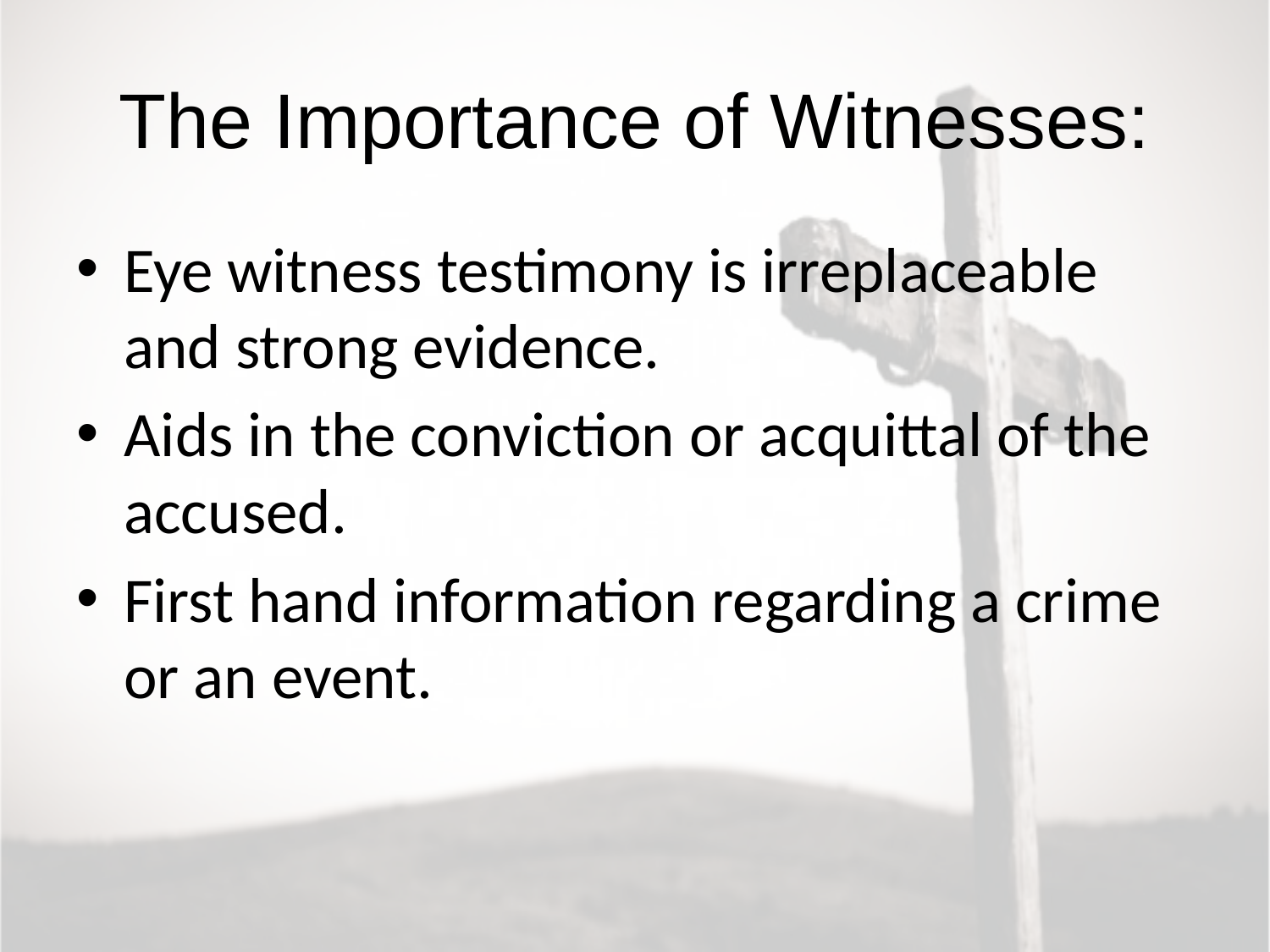

# The Importance of Witnesses:
Eye witness testimony is irreplaceable and strong evidence.
Aids in the conviction or acquittal of the accused.
First hand information regarding a crime or an event.